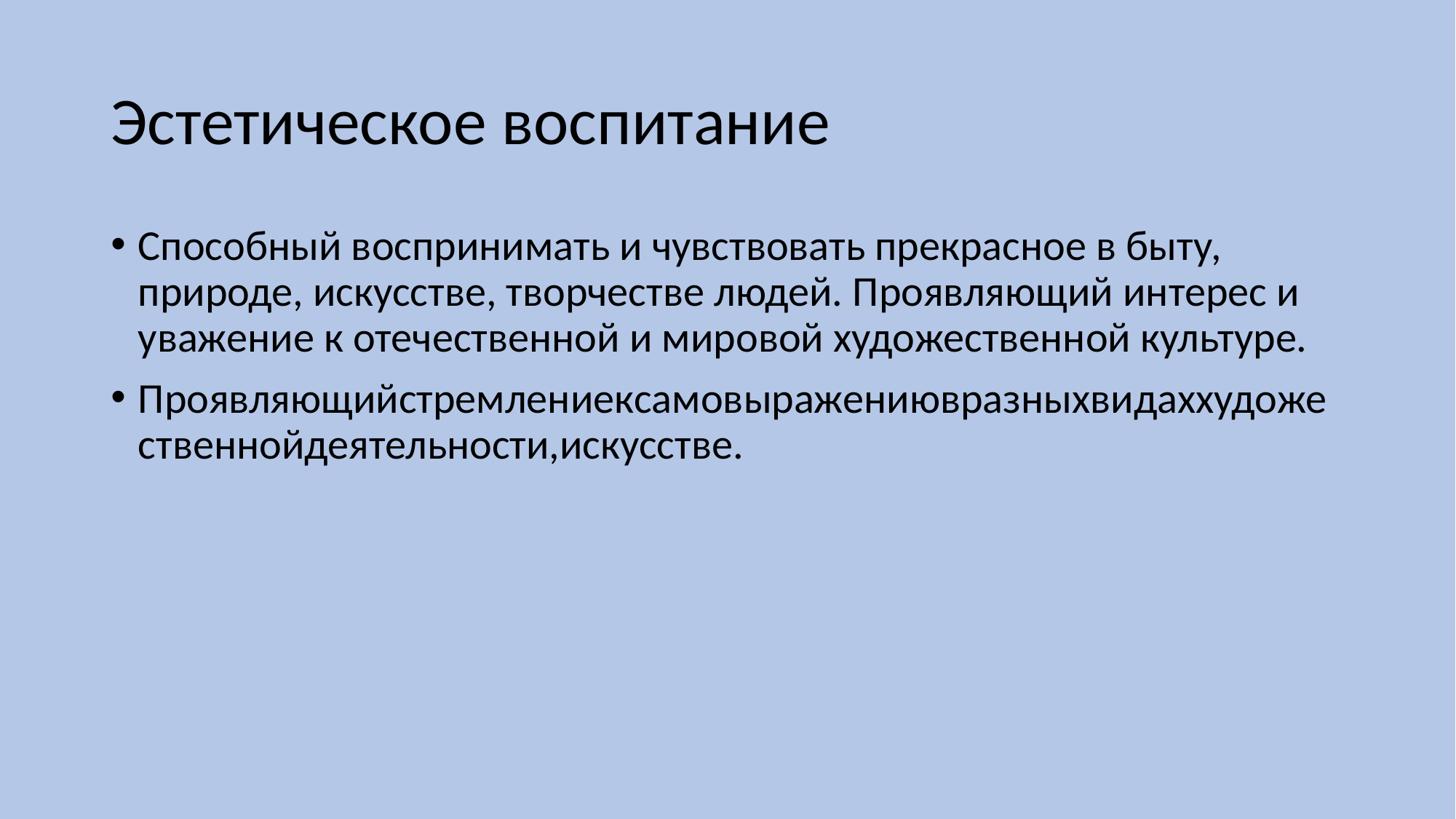

# Эстетическое воспитание
Способный воспринимать и чувствовать прекрасное в быту, природе, искусстве, творчестве людей. Проявляющий интерес и уважение к отечественной и мировой художественной культуре.
Проявляющийстремлениексамовыражениювразныхвидаххудожественнойдеятельности,искусстве.